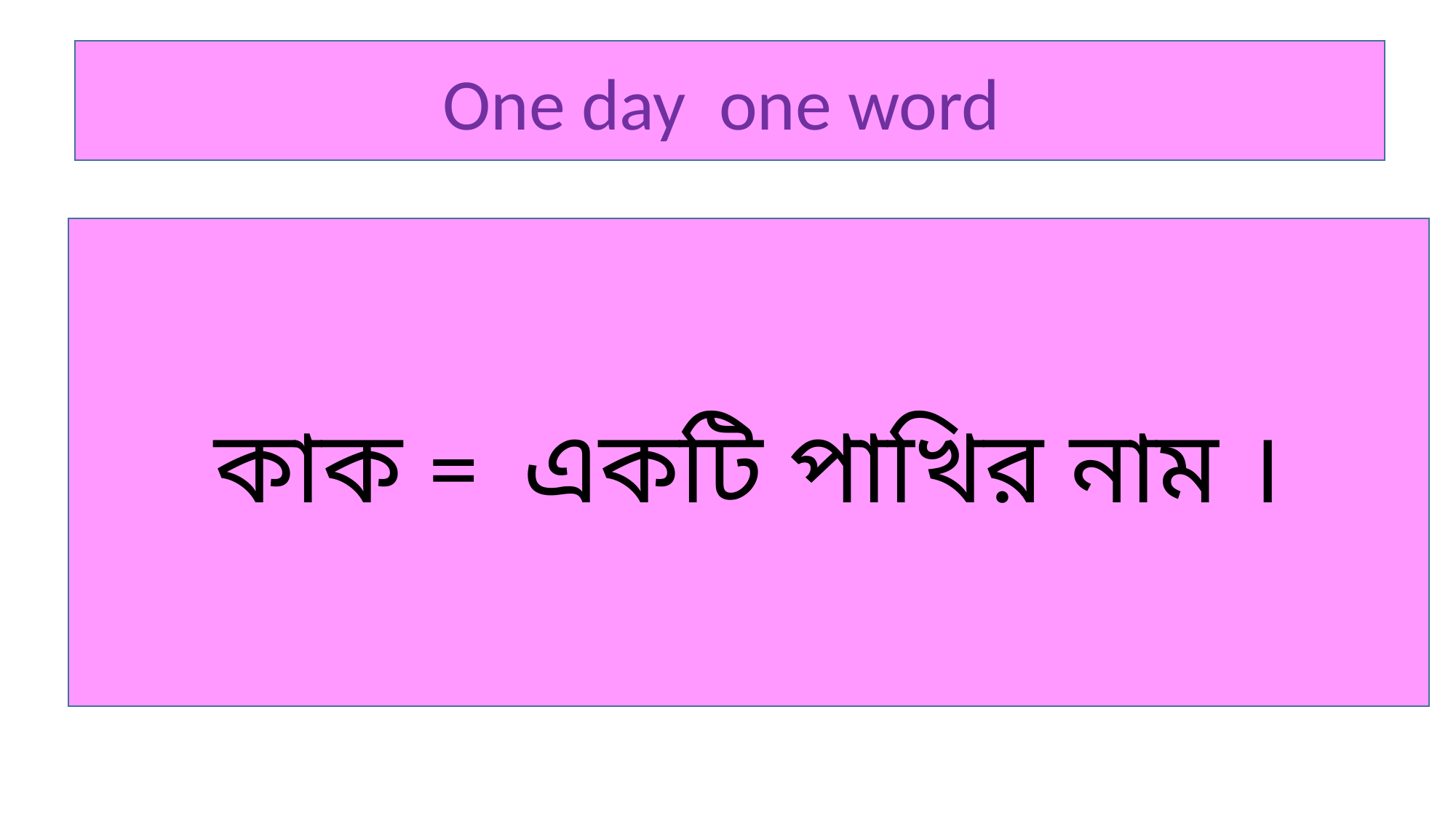

One day  one word
 কাক =  একটি পাখির নাম ।